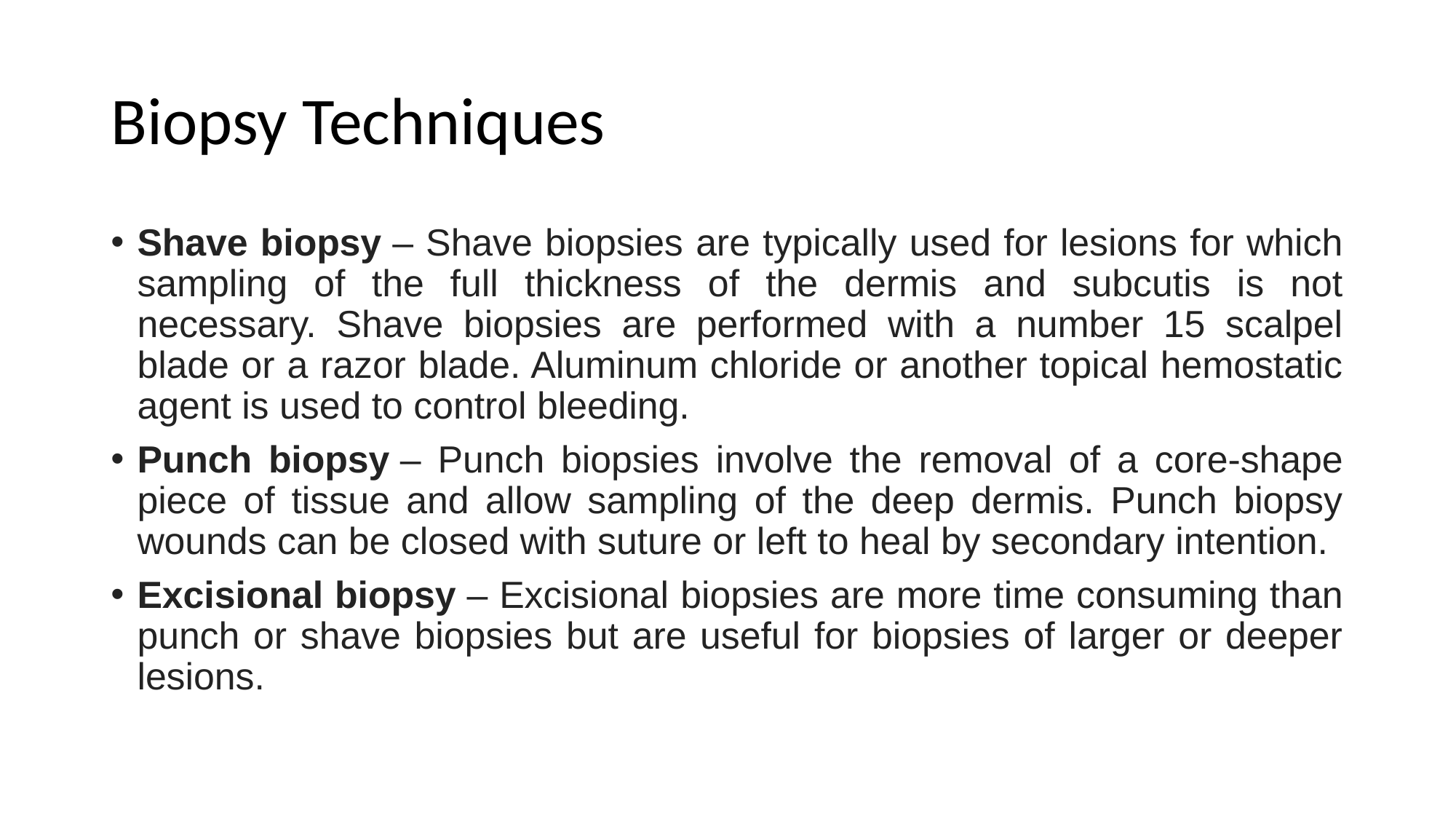

# Biopsy Techniques
Shave biopsy – Shave biopsies are typically used for lesions for which sampling of the full thickness of the dermis and subcutis is not necessary. Shave biopsies are performed with a number 15 scalpel blade or a razor blade. Aluminum chloride or another topical hemostatic agent is used to control bleeding.
Punch biopsy – Punch biopsies involve the removal of a core-shape piece of tissue and allow sampling of the deep dermis. Punch biopsy wounds can be closed with suture or left to heal by secondary intention.
Excisional biopsy – Excisional biopsies are more time consuming than punch or shave biopsies but are useful for biopsies of larger or deeper lesions.